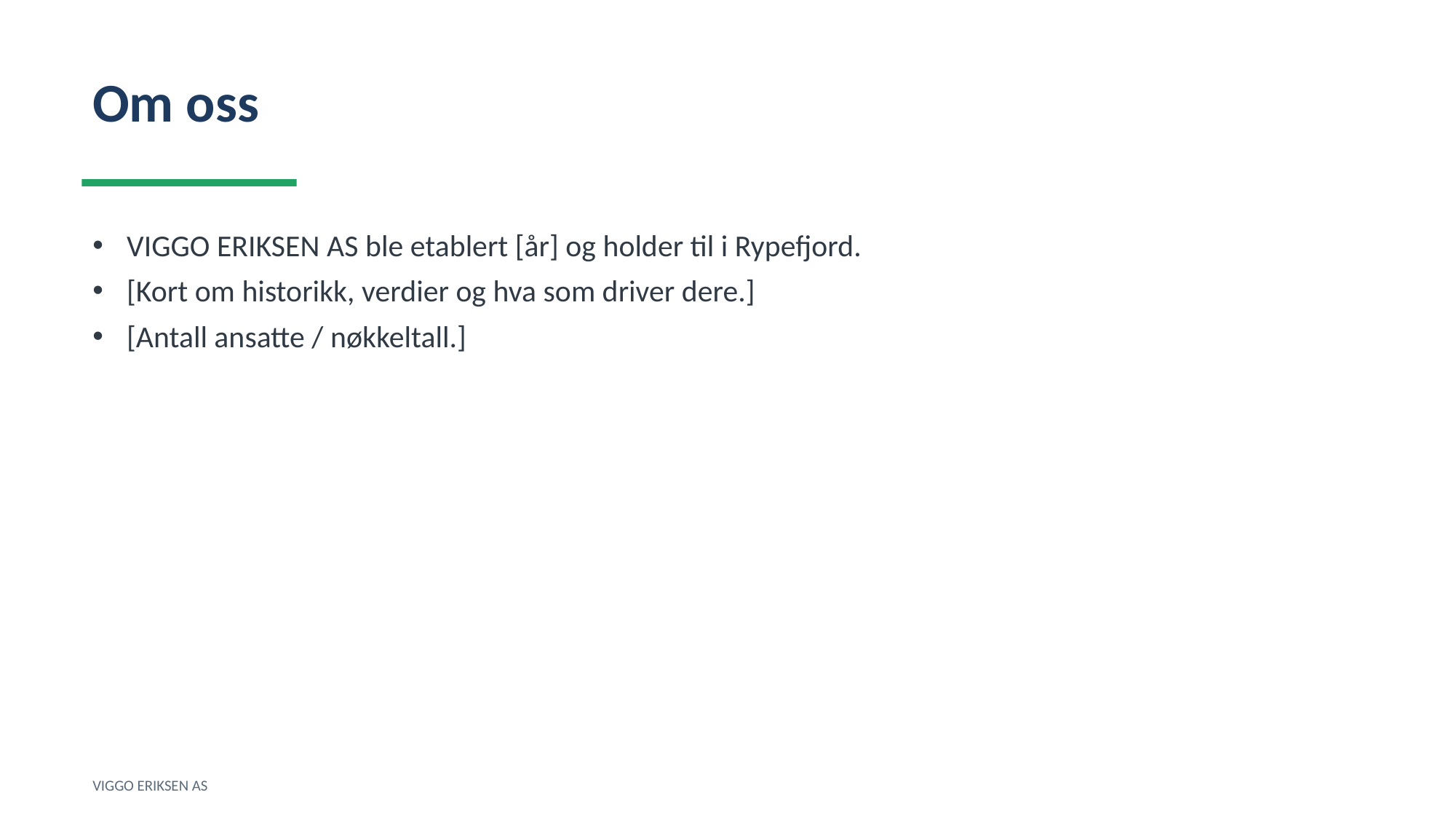

Om oss

VIGGO ERIKSEN AS ble etablert [år] og holder til i Rypefjord.
[Kort om historikk, verdier og hva som driver dere.]
[Antall ansatte / nøkkeltall.]
VIGGO ERIKSEN AS